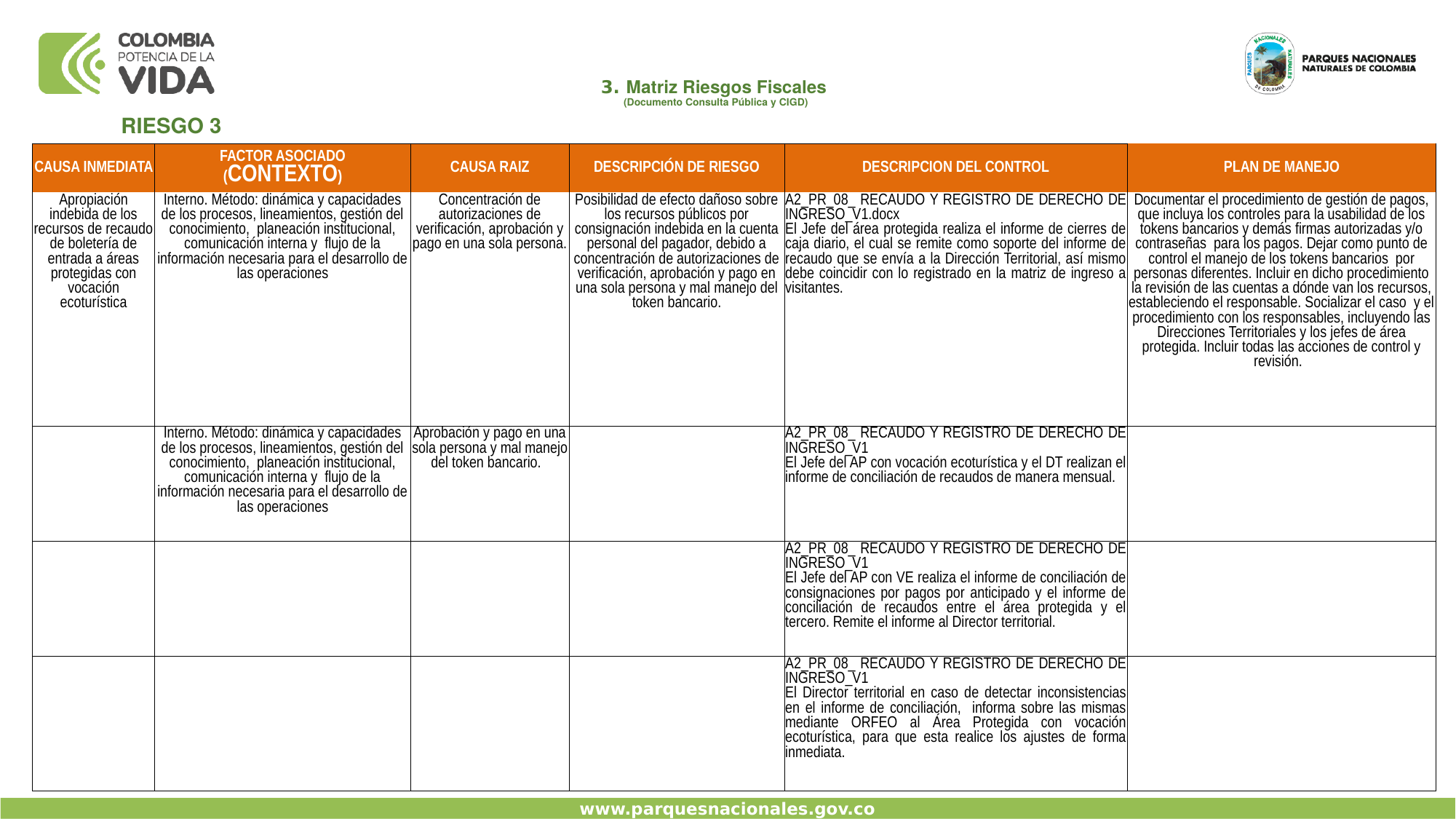

# 3. Matriz Riesgos Fiscales (Documento Consulta Pública y CIGD)
RIESGO 3
| CAUSA INMEDIATA | FACTOR ASOCIADO (CONTEXTO) | CAUSA RAIZ | DESCRIPCIÓN DE RIESGO | DESCRIPCION DEL CONTROL | PLAN DE MANEJO |
| --- | --- | --- | --- | --- | --- |
| Apropiación indebida de los recursos de recaudo de boletería de entrada a áreas protegidas con vocación ecoturística | Interno. Método: dinámica y capacidades de los procesos, lineamientos, gestión del conocimiento, planeación institucional, comunicación interna y ﬂujo de la información necesaria para el desarrollo de las operaciones | Concentración de autorizaciones de verificación, aprobación y pago en una sola persona. | Posibilidad de efecto dañoso sobre los recursos públicos por consignación indebida en la cuenta personal del pagador, debido a concentración de autorizaciones de verificación, aprobación y pago en una sola persona y mal manejo del token bancario. | A2\_PR\_08\_ RECAUDO Y REGISTRO DE DERECHO DE INGRESO\_V1.docx El Jefe del área protegida realiza el informe de cierres de caja diario, el cual se remite como soporte del informe de recaudo que se envía a la Dirección Territorial, así mismo debe coincidir con lo registrado en la matriz de ingreso a visitantes. | Documentar el procedimiento de gestión de pagos, que incluya los controles para la usabilidad de los tokens bancarios y demás firmas autorizadas y/o contraseñas para los pagos. Dejar como punto de control el manejo de los tokens bancarios por personas diferentes. Incluir en dicho procedimiento la revisión de las cuentas a dónde van los recursos, estableciendo el responsable. Socializar el caso y el procedimiento con los responsables, incluyendo las Direcciones Territoriales y los jefes de área protegida. Incluir todas las acciones de control y revisión. |
|  | Interno. Método: dinámica y capacidades de los procesos, lineamientos, gestión del conocimiento, planeación institucional, comunicación interna y ﬂujo de la información necesaria para el desarrollo de las operaciones | Aprobación y pago en una sola persona y mal manejo del token bancario. |  | A2\_PR\_08\_ RECAUDO Y REGISTRO DE DERECHO DE INGRESO\_V1 El Jefe del AP con vocación ecoturística y el DT realizan el informe de conciliación de recaudos de manera mensual. |  |
|  |  |  |  | A2\_PR\_08\_ RECAUDO Y REGISTRO DE DERECHO DE INGRESO\_V1 El Jefe del AP con VE realiza el informe de conciliación de consignaciones por pagos por anticipado y el informe de conciliación de recaudos entre el área protegida y el tercero. Remite el informe al Director territorial. |  |
|  |  |  |  | A2\_PR\_08\_ RECAUDO Y REGISTRO DE DERECHO DE INGRESO\_V1 El Director territorial en caso de detectar inconsistencias en el informe de conciliación, informa sobre las mismas mediante ORFEO al Área Protegida con vocación ecoturística, para que esta realice los ajustes de forma inmediata. |  |